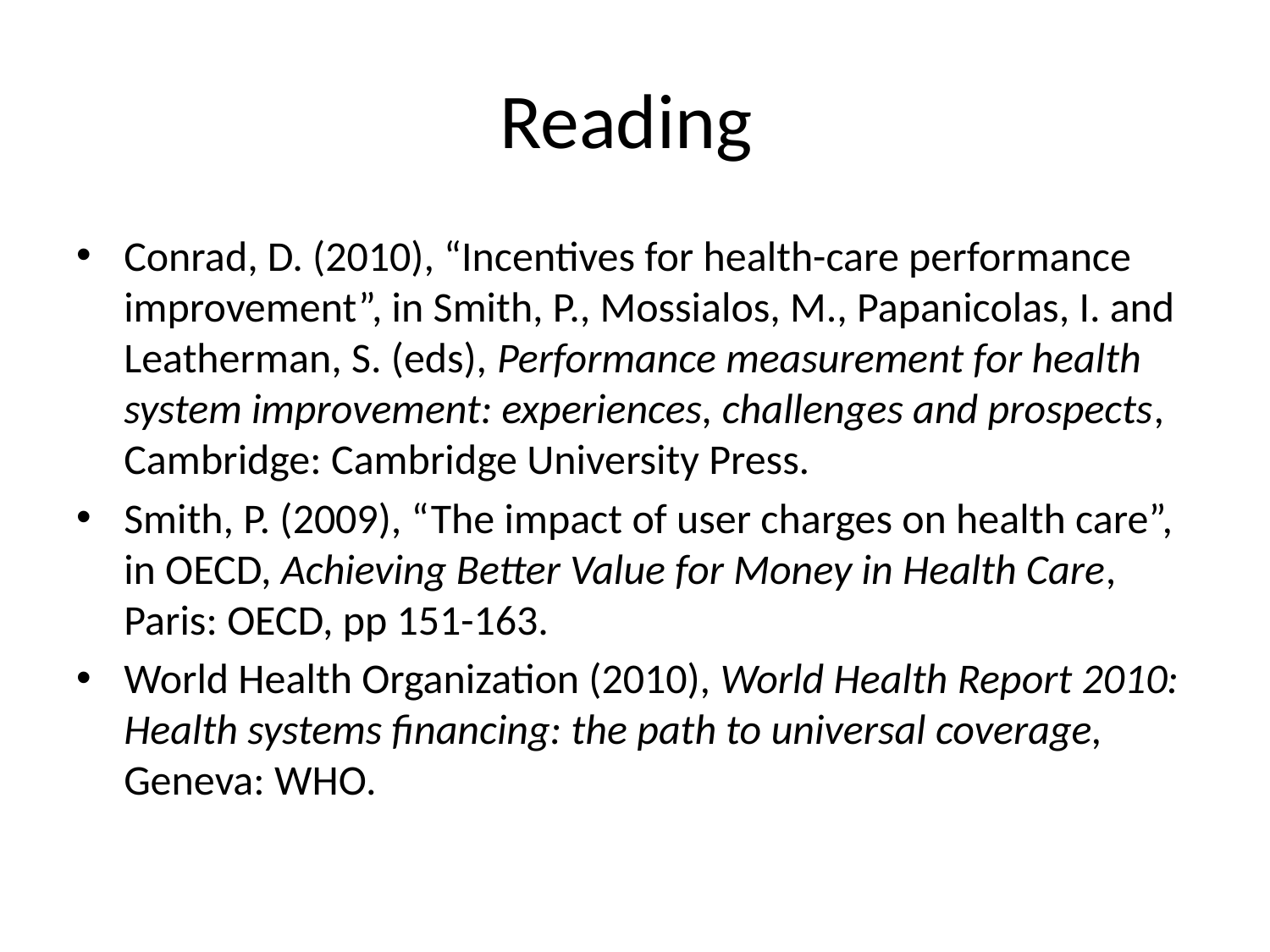

# Reading
Conrad, D. (2010), “Incentives for health-care performance improvement”, in Smith, P., Mossialos, M., Papanicolas, I. and Leatherman, S. (eds), Performance measurement for health system improvement: experiences, challenges and prospects, Cambridge: Cambridge University Press.
Smith, P. (2009), “The impact of user charges on health care”, in OECD, Achieving Better Value for Money in Health Care, Paris: OECD, pp 151-163.
World Health Organization (2010), World Health Report 2010: Health systems financing: the path to universal coverage, Geneva: WHO.